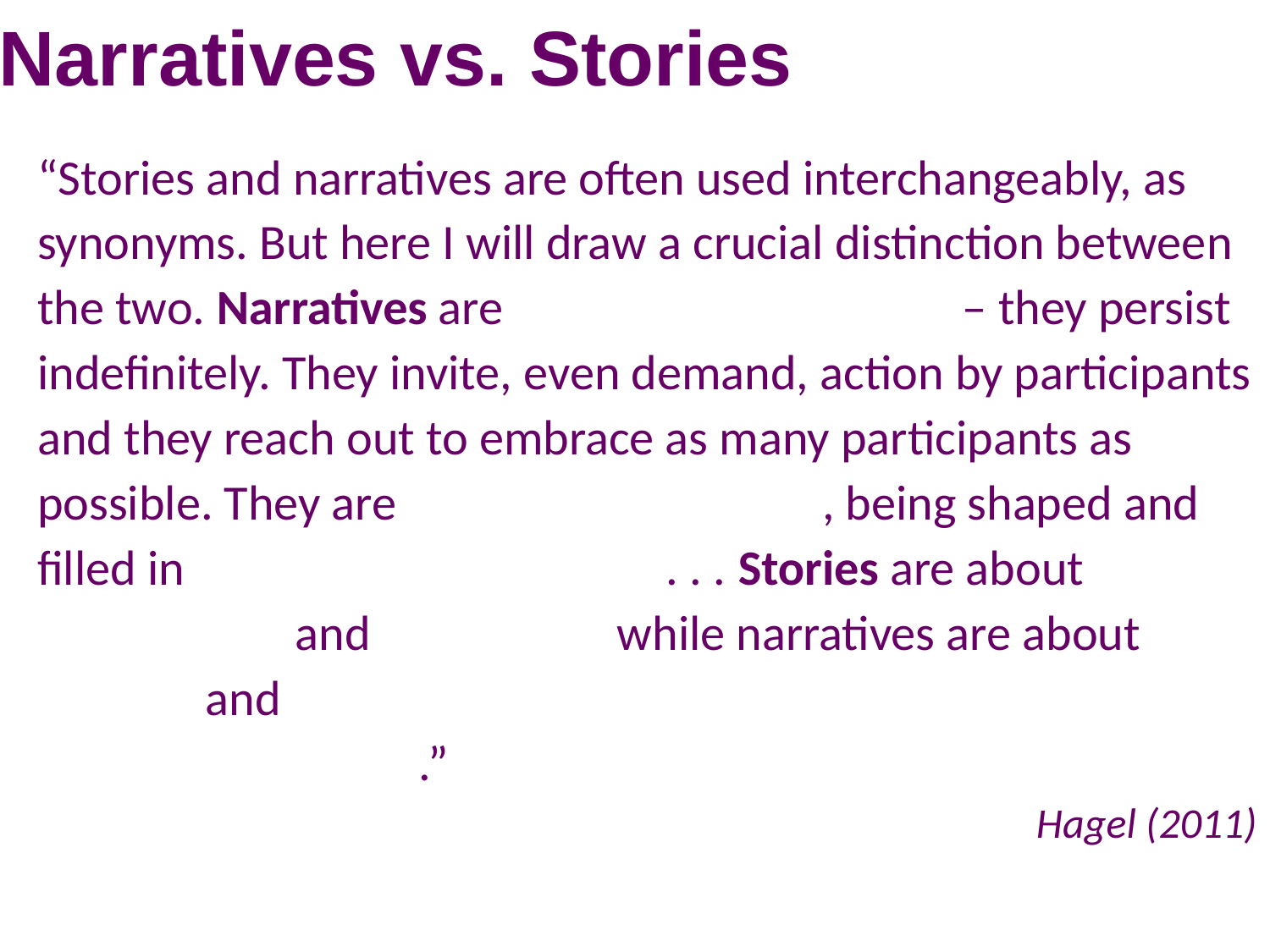

Narratives vs. Stories
“Stories and narratives are often used interchangeably, as synonyms. But here I will draw a crucial distinction between the two. Narratives are                                         – they persist indefinitely. They invite, even demand, action by participants and they reach out to embrace as many participants as possible. They are                                      , being shaped and filled in                                           . . . Stories are about                                       and                      while narratives are about                          and
                                  .”
 Hagel (2011)